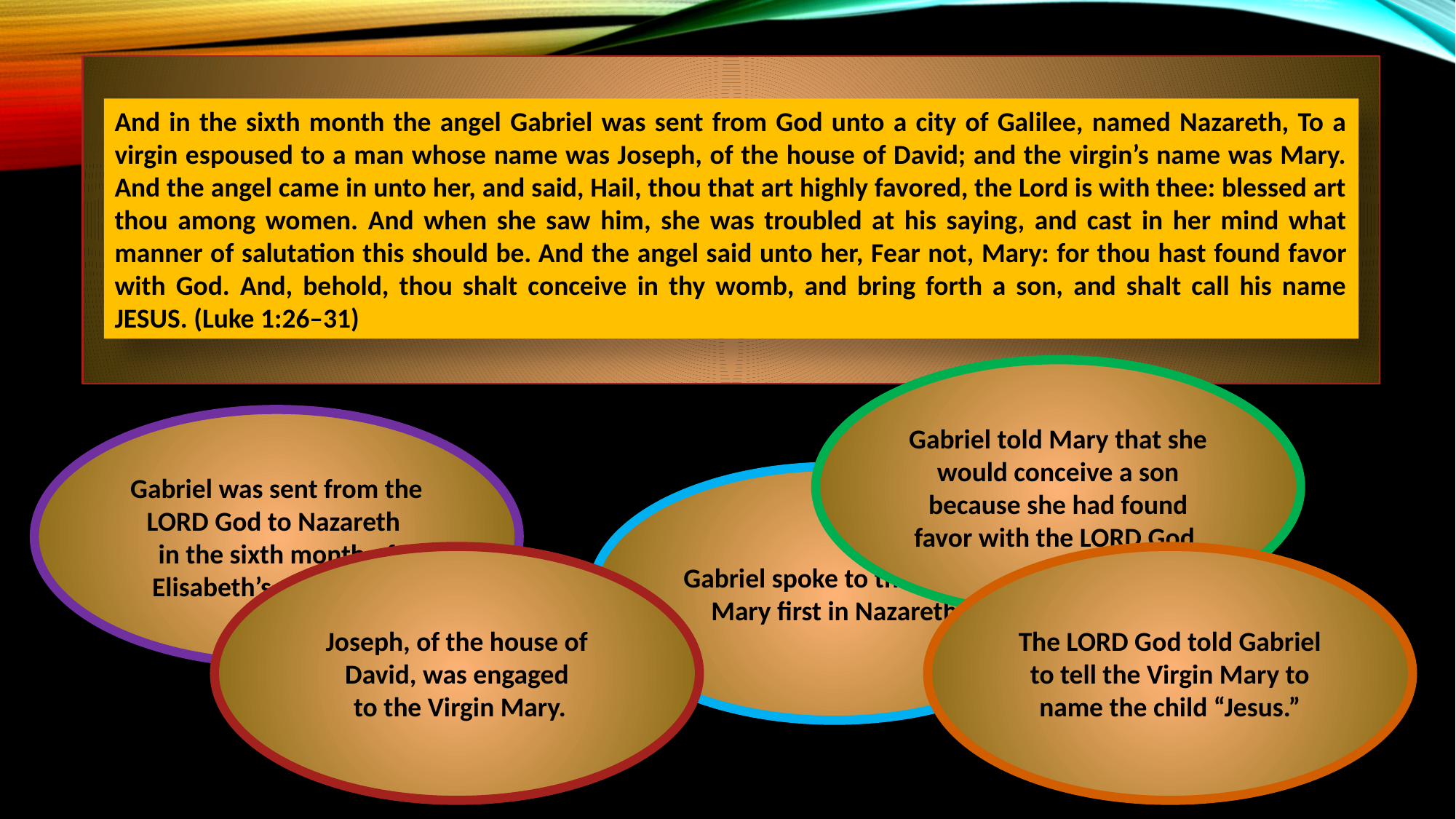

And in the sixth month the angel Gabriel was sent from God unto a city of Galilee, named Nazareth, To a virgin espoused to a man whose name was Joseph, of the house of David; and the virgin’s name was Mary. And the angel came in unto her, and said, Hail, thou that art highly favored, the Lord is with thee: blessed art thou among women. And when she saw him, she was troubled at his saying, and cast in her mind what manner of salutation this should be. And the angel said unto her, Fear not, Mary: for thou hast found favor with God. And, behold, thou shalt conceive in thy womb, and bring forth a son, and shalt call his name JESUS. (Luke 1:26–31)
Gabriel told Mary that she would conceive a son because she had found favor with the LORD God.
Gabriel was sent from the LORD God to Nazareth
in the sixth month of
 Elisabeth’s pregnancy.
Gabriel spoke to the Virgin Mary first in Nazareth
Joseph, of the house of David, was engaged
 to the Virgin Mary.
The LORD God told Gabriel to tell the Virgin Mary to name the child “Jesus.”